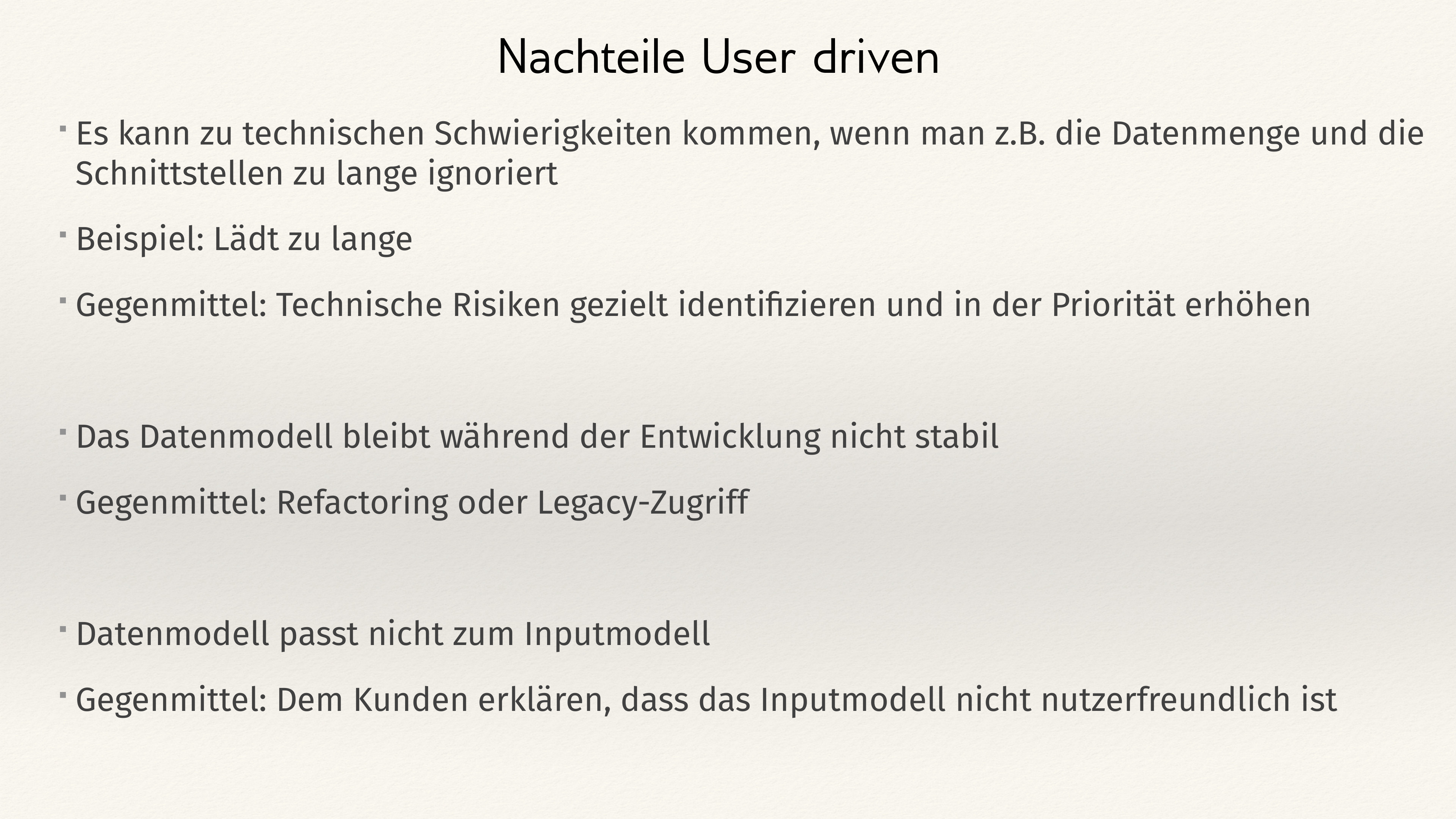

Nachteile User driven
Es kann zu technischen Schwierigkeiten kommen, wenn man z.B. die Datenmenge und die Schnittstellen zu lange ignoriert
Beispiel: Lädt zu lange
Gegenmittel: Technische Risiken gezielt identifizieren und in der Priorität erhöhen

Das Datenmodell bleibt während der Entwicklung nicht stabil
Gegenmittel: Refactoring oder Legacy-Zugriff

Datenmodell passt nicht zum Inputmodell
Gegenmittel: Dem Kunden erklären, dass das Inputmodell nicht nutzerfreundlich ist